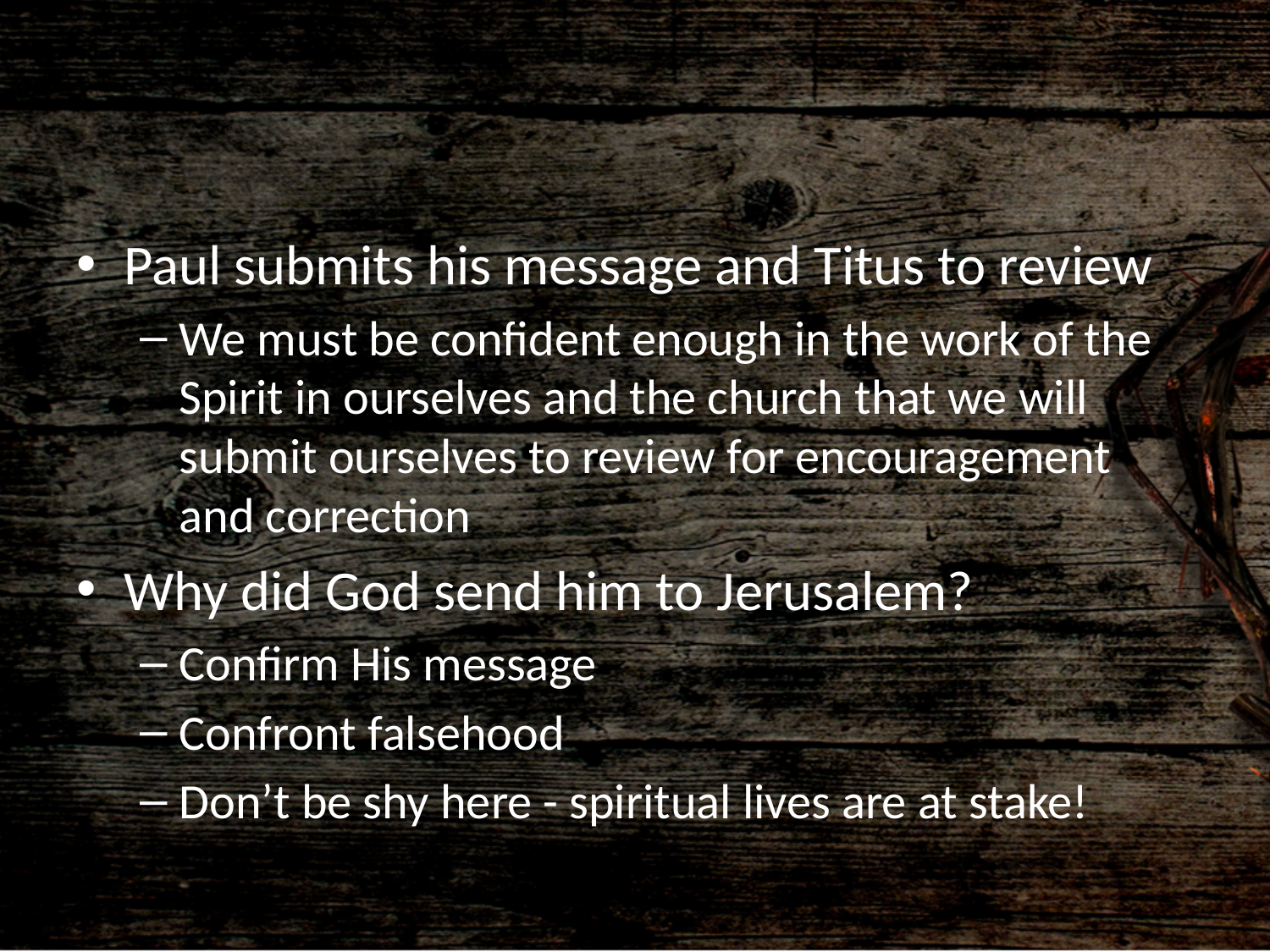

#
Paul submits his message and Titus to review
We must be confident enough in the work of the Spirit in ourselves and the church that we will submit ourselves to review for encouragement and correction
Why did God send him to Jerusalem?
Confirm His message
Confront falsehood
Don’t be shy here - spiritual lives are at stake!